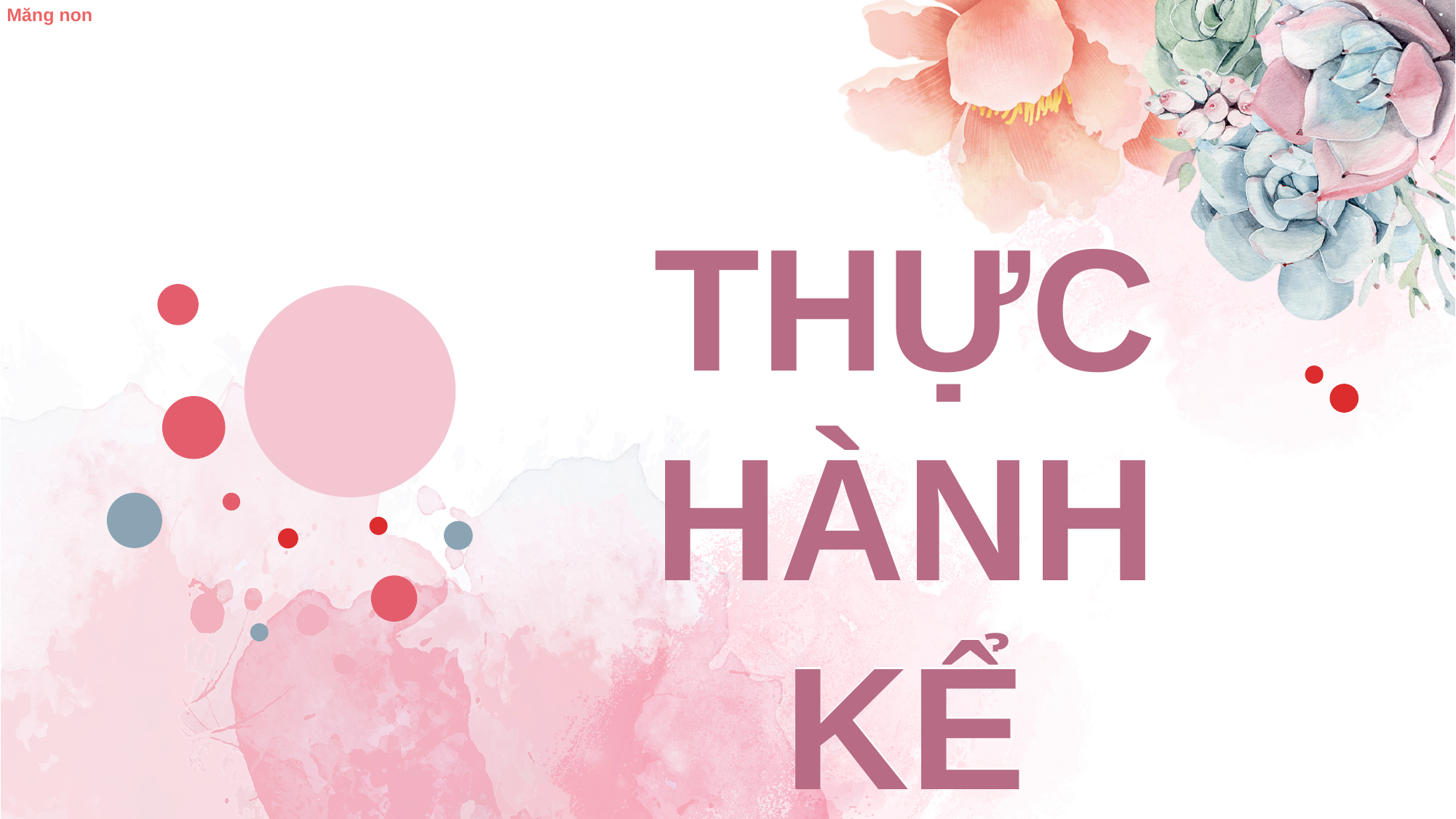

THỰC HÀNH
KỂ CHUYỆN
THỰC HÀNH
KỂ CHUYỆN